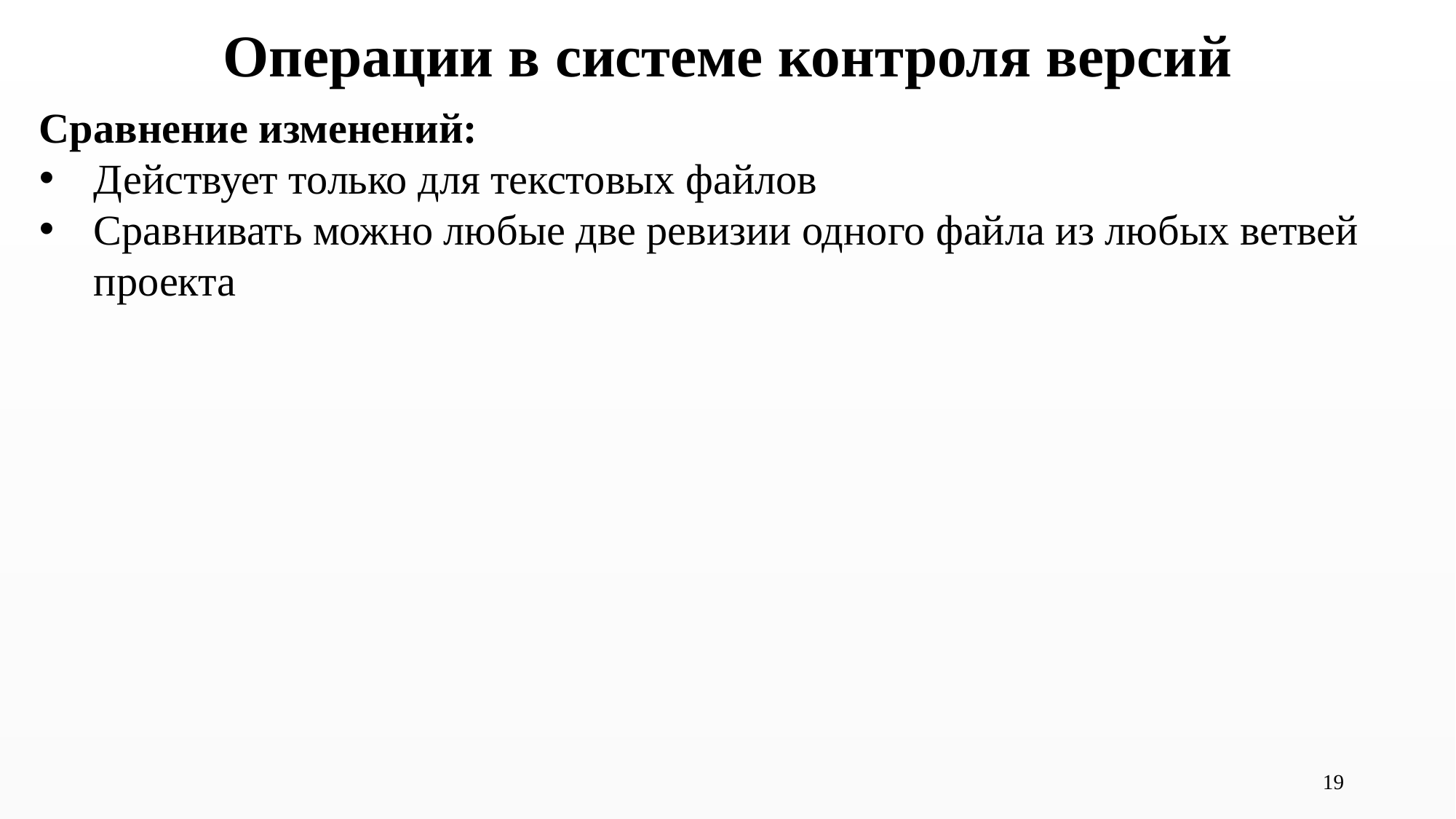

# Операции в системе контроля версий
Сравнение изменений:
Действует только для текстовых файлов
Сравнивать можно любые две ревизии одного файла из любых ветвей проекта
19